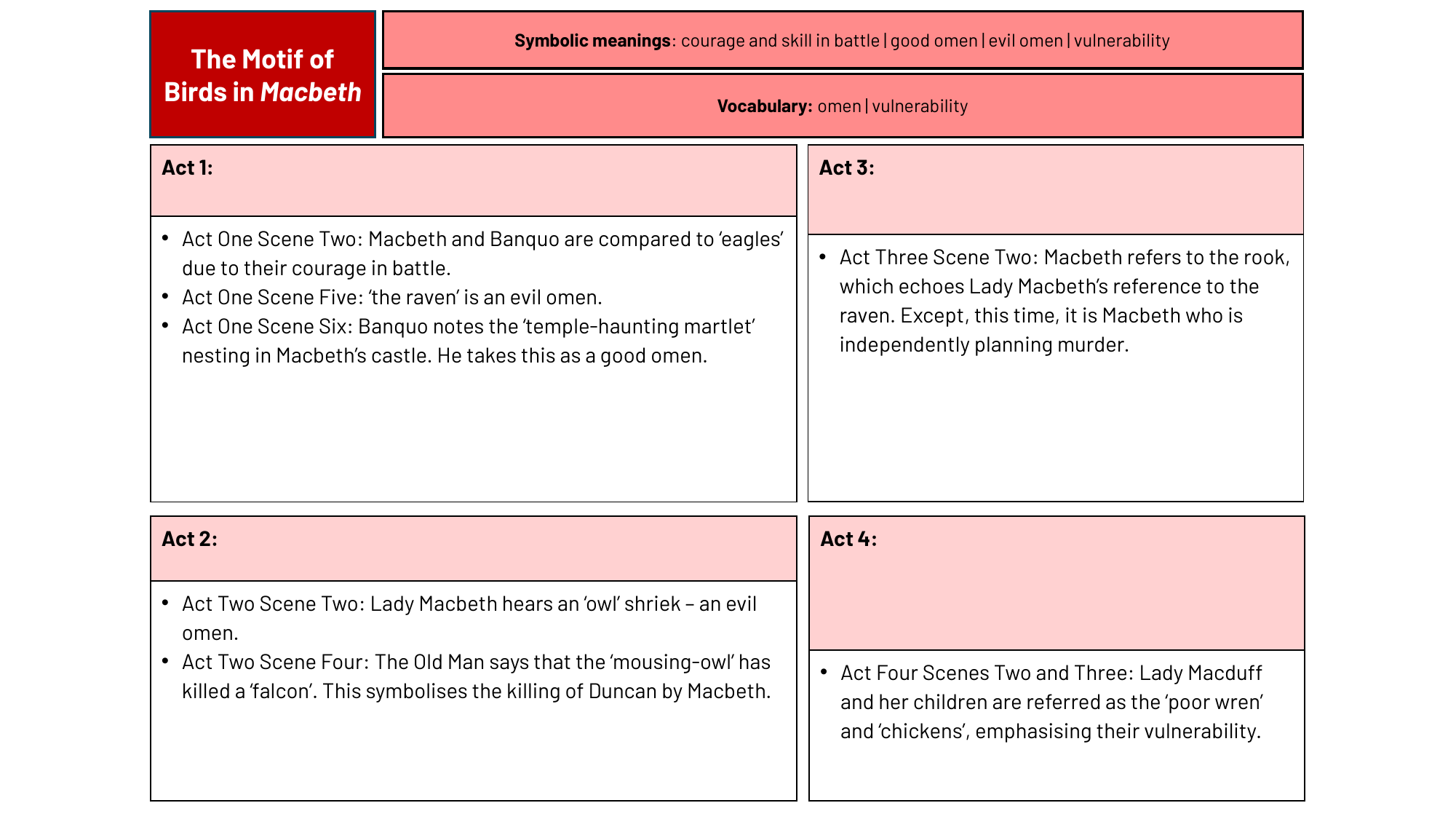

The Motif of Birds in Macbeth
Symbolic meanings: courage and skill in battle | good omen | evil omen | vulnerability
Vocabulary: omen | vulnerability
| Act 3: |
| --- |
| Act Three Scene Two: Macbeth refers to the rook, which echoes Lady Macbeth’s reference to the raven. Except, this time, it is Macbeth who is independently planning murder. |
| Act 1: |
| --- |
| Act One Scene Two: Macbeth and Banquo are compared to ‘eagles’ due to their courage in battle. Act One Scene Five: ‘the raven’ is an evil omen. Act One Scene Six: Banquo notes the ‘temple-haunting martlet’ nesting in Macbeth’s castle. He takes this as a good omen. |
| Act 2: |
| --- |
| Act Two Scene Two: Lady Macbeth hears an ‘owl’ shriek – an evil omen. Act Two Scene Four: The Old Man says that the ‘mousing-owl’ has killed a ‘falcon’. This symbolises the killing of Duncan by Macbeth. |
| Act 4: |
| --- |
| Act Four Scenes Two and Three: Lady Macduff and her children are referred as the ‘poor wren’ and ‘chickens’, emphasising their vulnerability. |